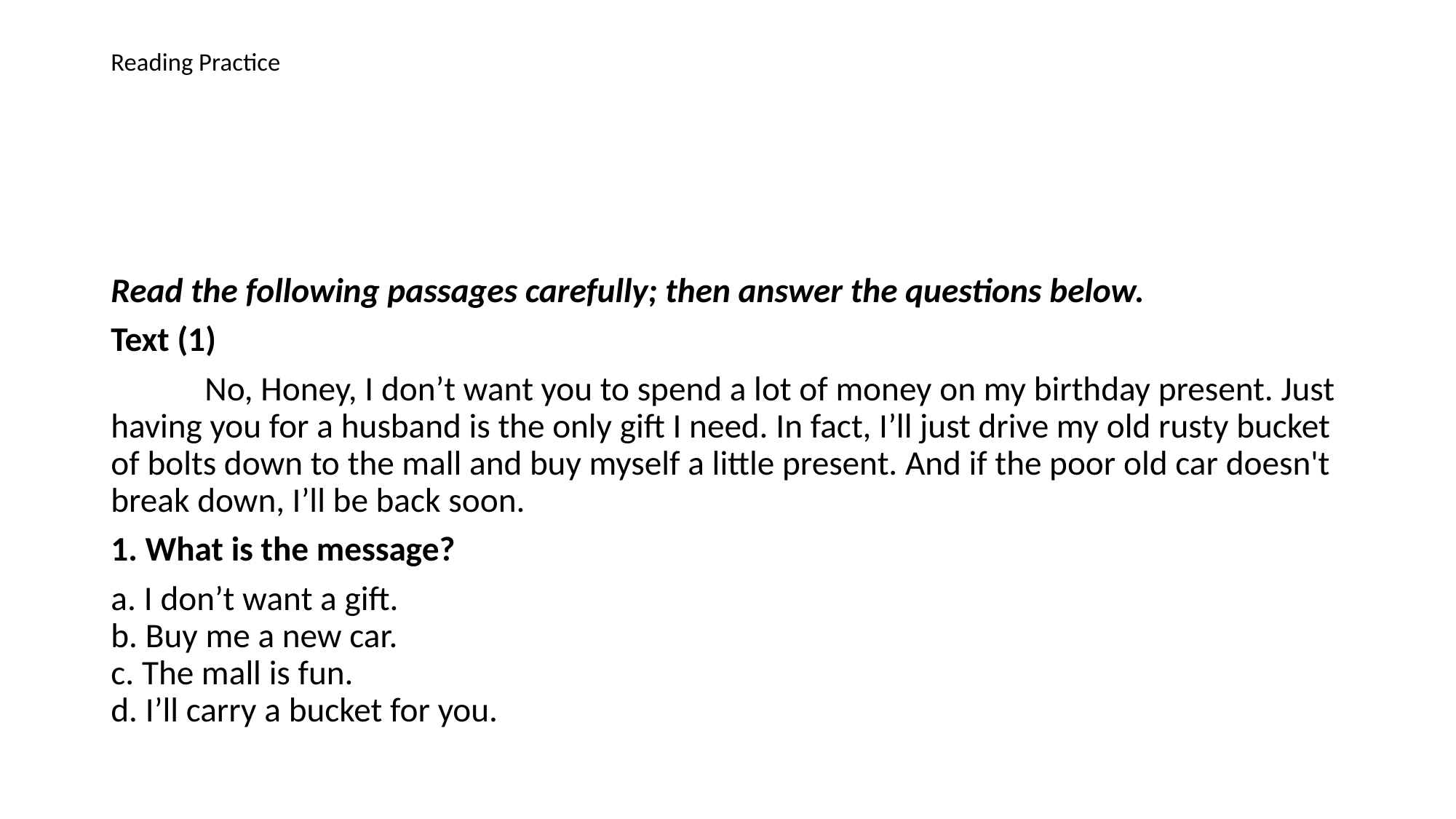

# Reading Practice

Read the following passages carefully; then answer the questions below.
Text (1)
            No, Honey, I don’t want you to spend a lot of money on my birthday present. Just having you for a husband is the only gift I need. In fact, I’ll just drive my old rusty bucket of bolts down to the mall and buy myself a little present. And if the poor old car doesn't break down, I’ll be back soon.
1. What is the message?
a. I don’t want a gift.
b. Buy me a new car.
c. The mall is fun.
d. I’ll carry a bucket for you.